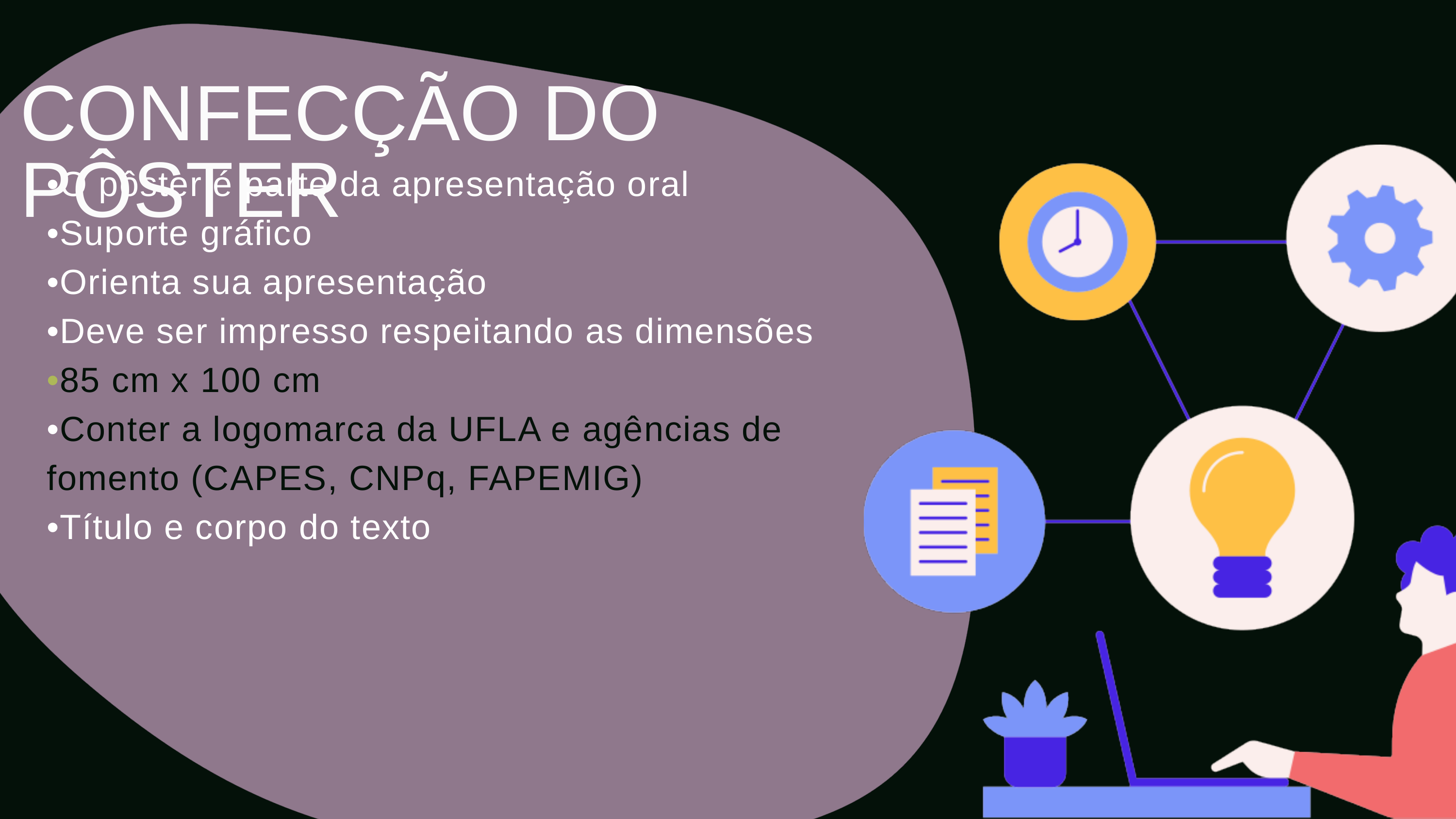

CONFECÇÃO DO PÔSTER

•O pôster é parte da apresentação oral
•Suporte gráfico
•Orienta sua apresentação
•Deve ser impresso respeitando as dimensões
•85 cm x 100 cm
•Conter a logomarca da UFLA e agências de fomento (CAPES, CNPq, FAPEMIG)
•Título e corpo do texto